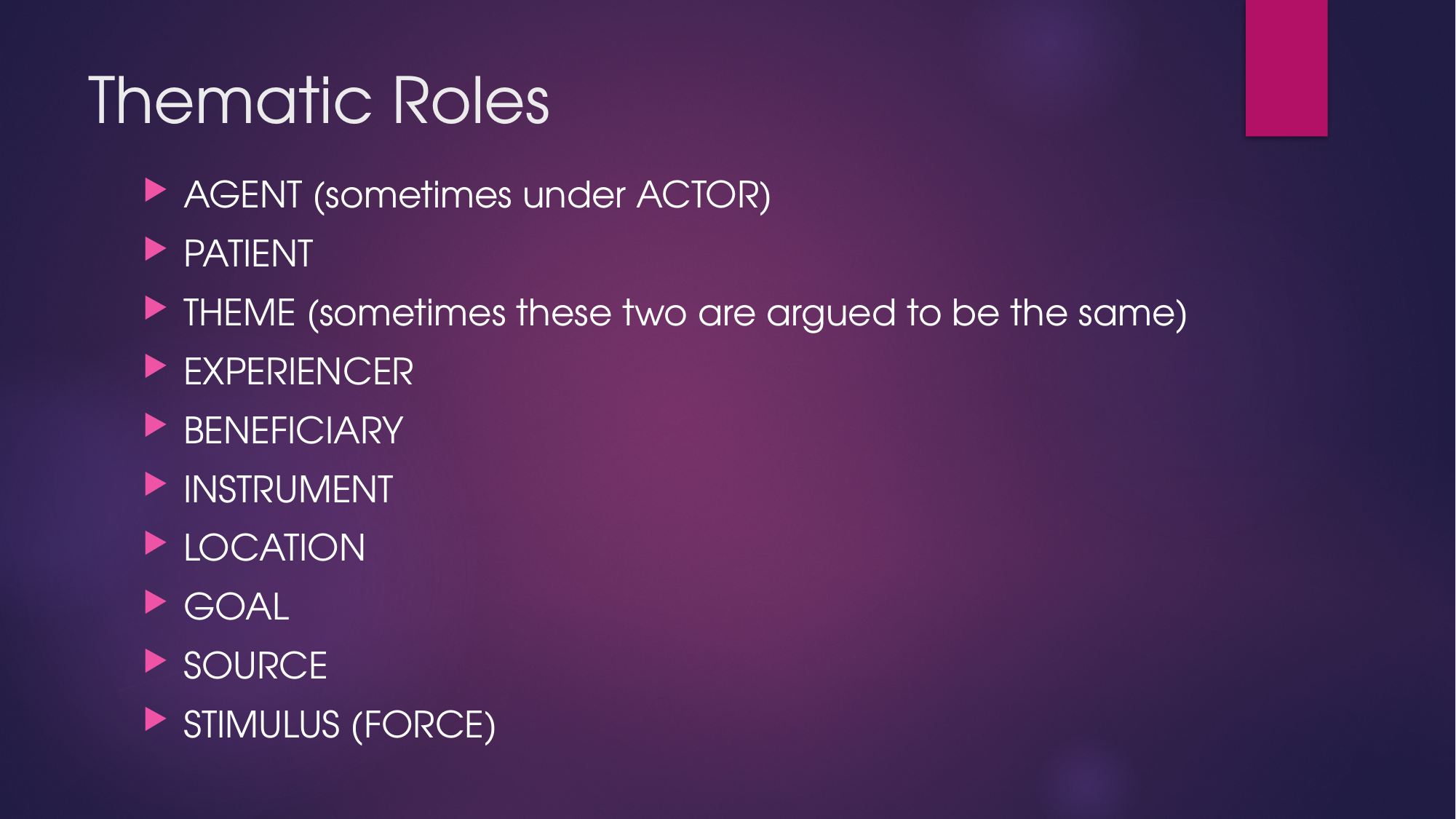

# Thematic Roles
AGENT (sometimes under ACTOR)
PATIENT
THEME (sometimes these two are argued to be the same)
EXPERIENCER
BENEFICIARY
INSTRUMENT
LOCATION
GOAL
SOURCE
STIMULUS (FORCE)